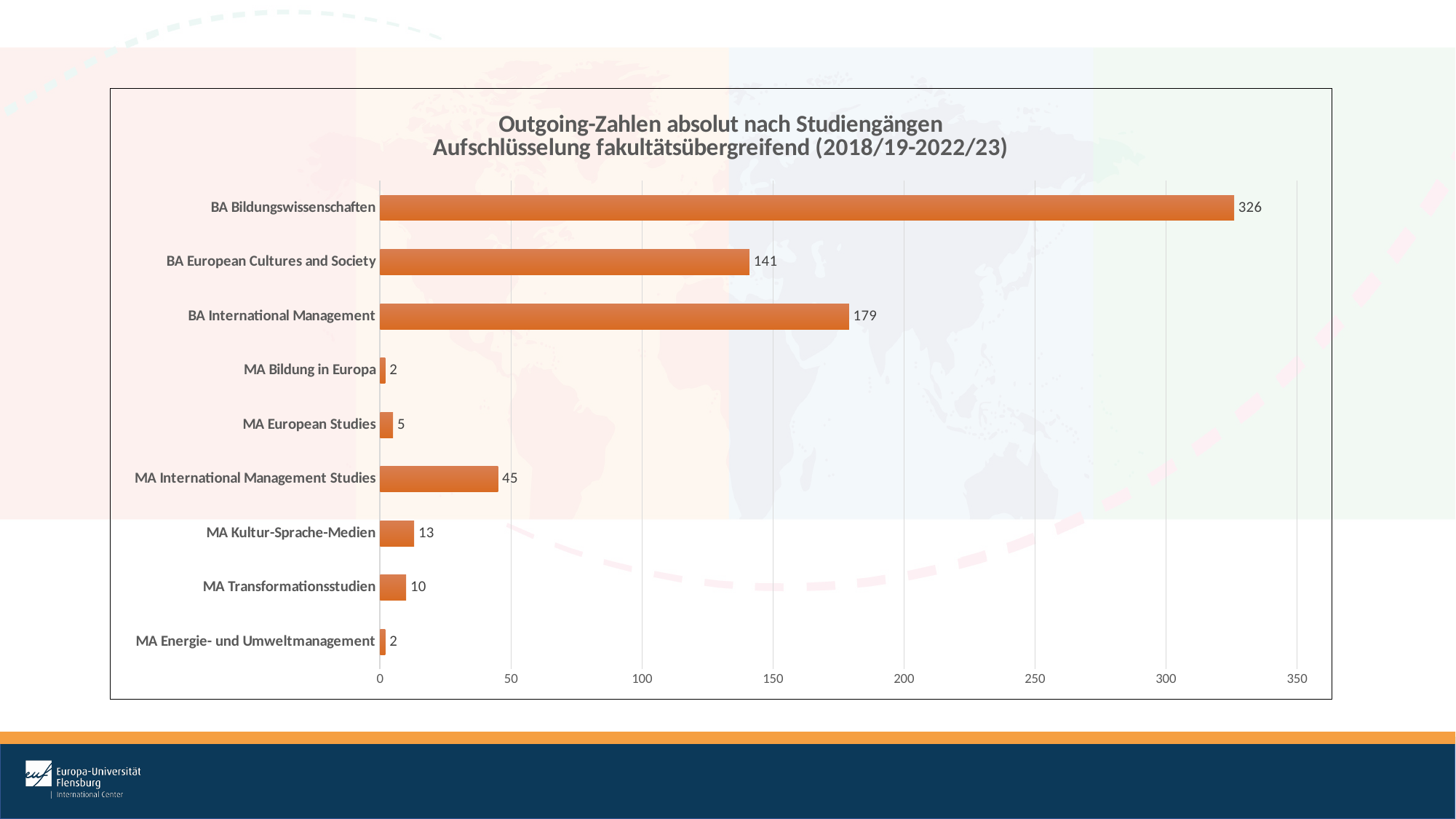

### Chart: Outgoing-Zahlen absolut nach Studiengängen
Aufschlüsselung fakultätsübergreifend (2018/19-2022/23)

| Category |  |
|---|---|
| BA Bildungswissenschaften | 326.0 |
| BA European Cultures and Society | 141.0 |
| BA International Management | 179.0 |
| MA Bildung in Europa | 2.0 |
| MA European Studies | 5.0 |
| MA International Management Studies | 45.0 |
| MA Kultur-Sprache-Medien | 13.0 |
| MA Transformationsstudien | 10.0 |
| MA Energie- und Umweltmanagement | 2.0 |